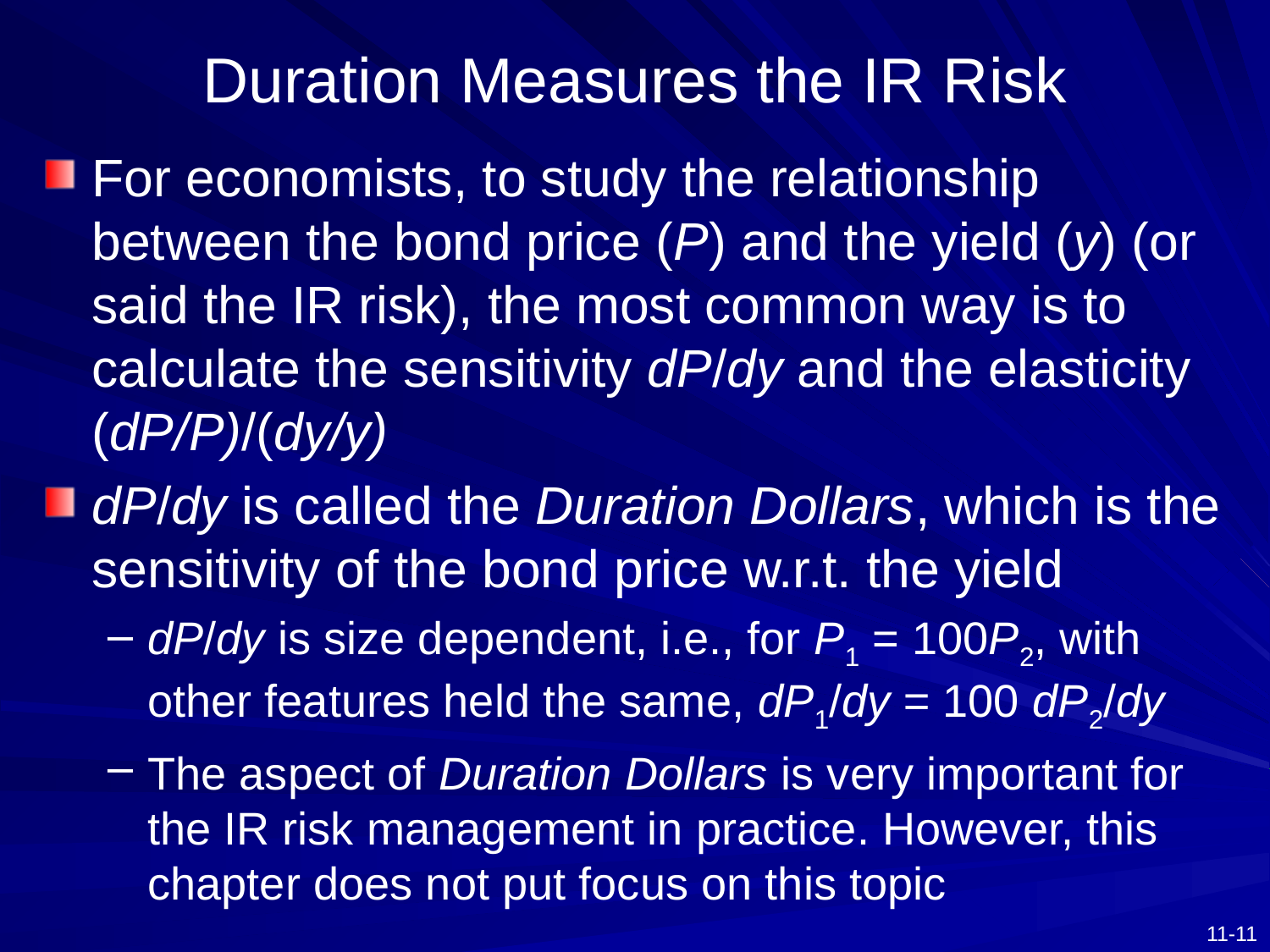

# Duration Measures the IR Risk
For economists, to study the relationship between the bond price (P) and the yield (y) (or said the IR risk), the most common way is to calculate the sensitivity dP/dy and the elasticity (dP/P)/(dy/y)
dP/dy is called the Duration Dollars, which is the sensitivity of the bond price w.r.t. the yield
dP/dy is size dependent, i.e., for P1 = 100P2, with other features held the same, dP1/dy = 100 dP2/dy
The aspect of Duration Dollars is very important for the IR risk management in practice. However, this chapter does not put focus on this topic